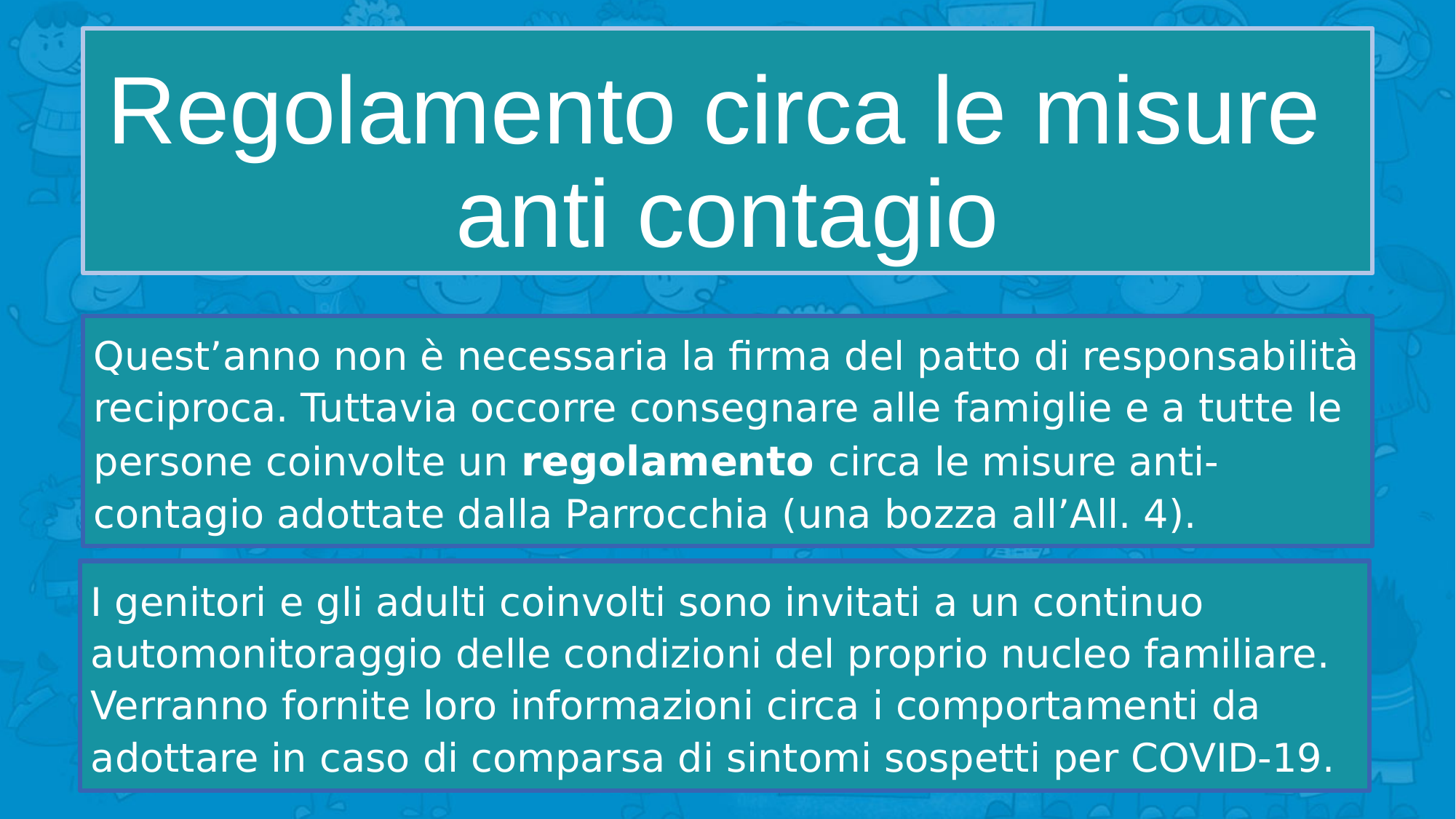

# Regolamento circa le misure anti contagio
Quest’anno non è necessaria la firma del patto di responsabilità reciproca. Tuttavia occorre consegnare alle famiglie e a tutte le persone coinvolte un regolamento circa le misure anti-contagio adottate dalla Parrocchia (una bozza all’All. 4).
I genitori e gli adulti coinvolti sono invitati a un continuo automonitoraggio delle condizioni del proprio nucleo familiare. Verranno fornite loro informazioni circa i comportamenti da adottare in caso di comparsa di sintomi sospetti per COVID-19.